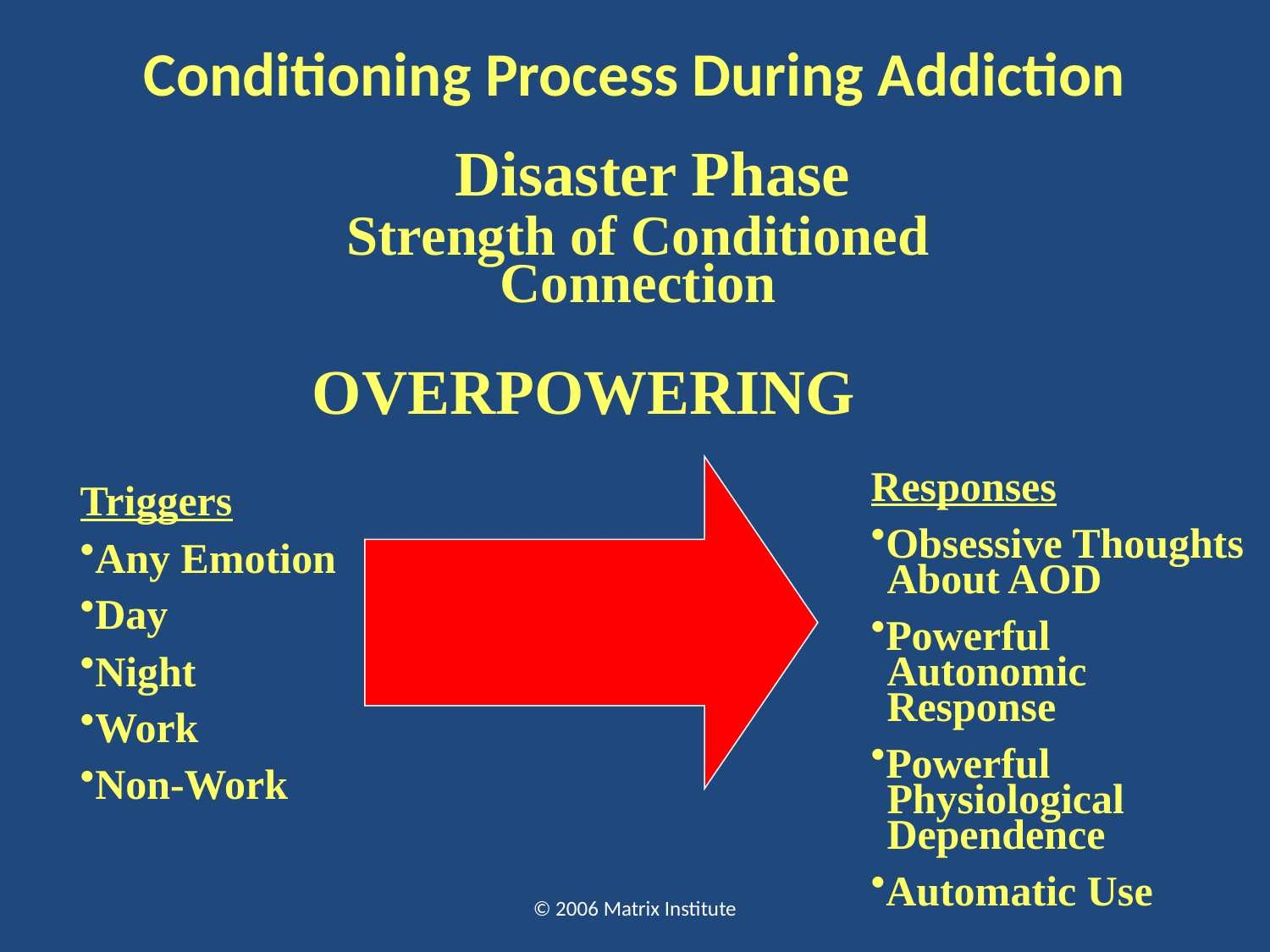

Conditioning Process During Addiction
Disaster Phase
Strength of Conditioned Connection
OVERPOWERING

Responses
Obsessive Thoughts 	About AOD
Powerful 			Autonomic  			Response
Powerful 			Physiological 		Dependence
Automatic Use
Triggers
Any Emotion
Day
Night
Work
Non-Work
© 2006 Matrix Institute